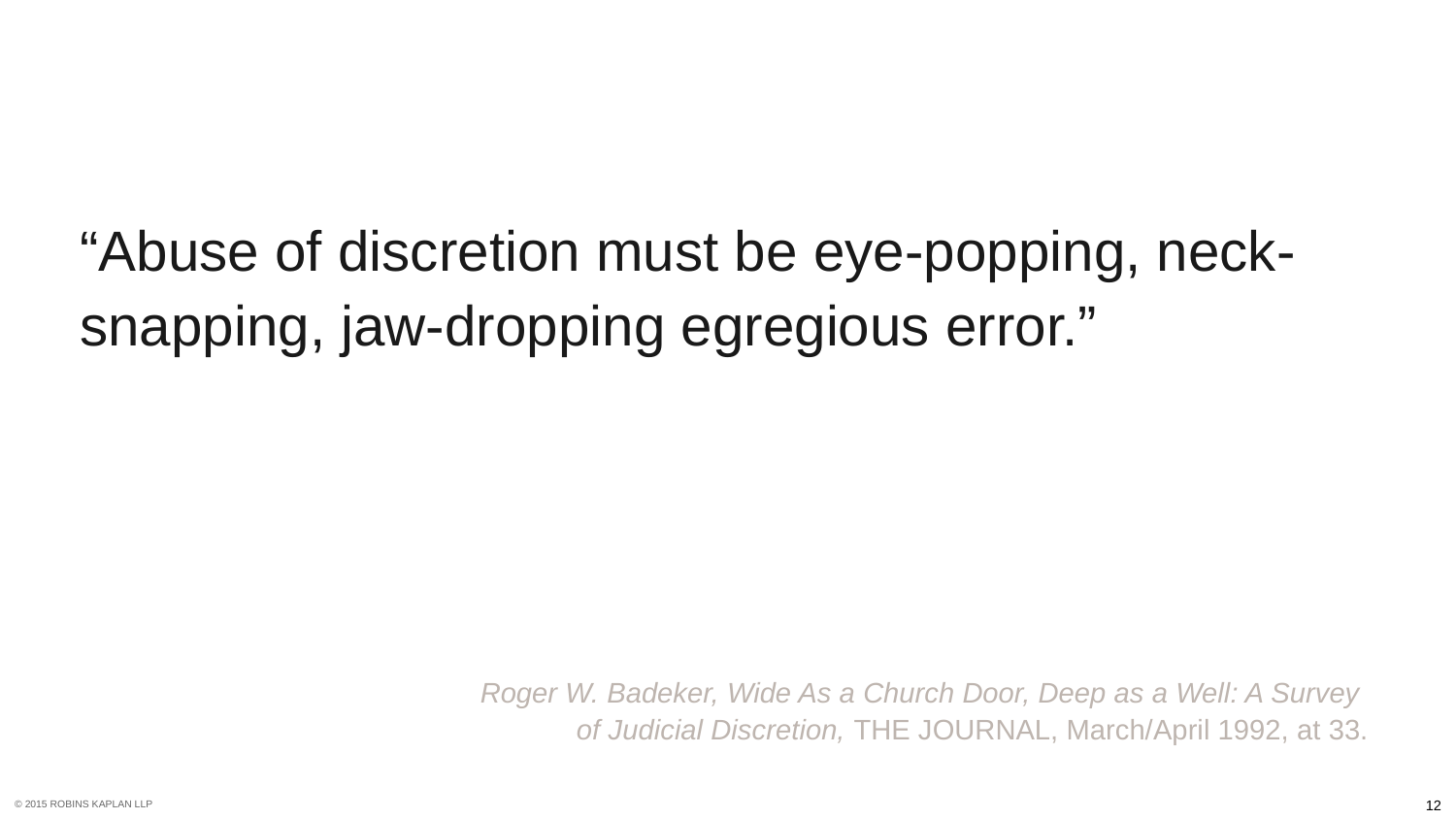

“Abuse of discretion must be eye-popping, neck-snapping, jaw-dropping egregious error.”
Roger W. Badeker, Wide As a Church Door, Deep as a Well: A Survey
of Judicial Discretion, THE JOURNAL, March/April 1992, at 33.

12